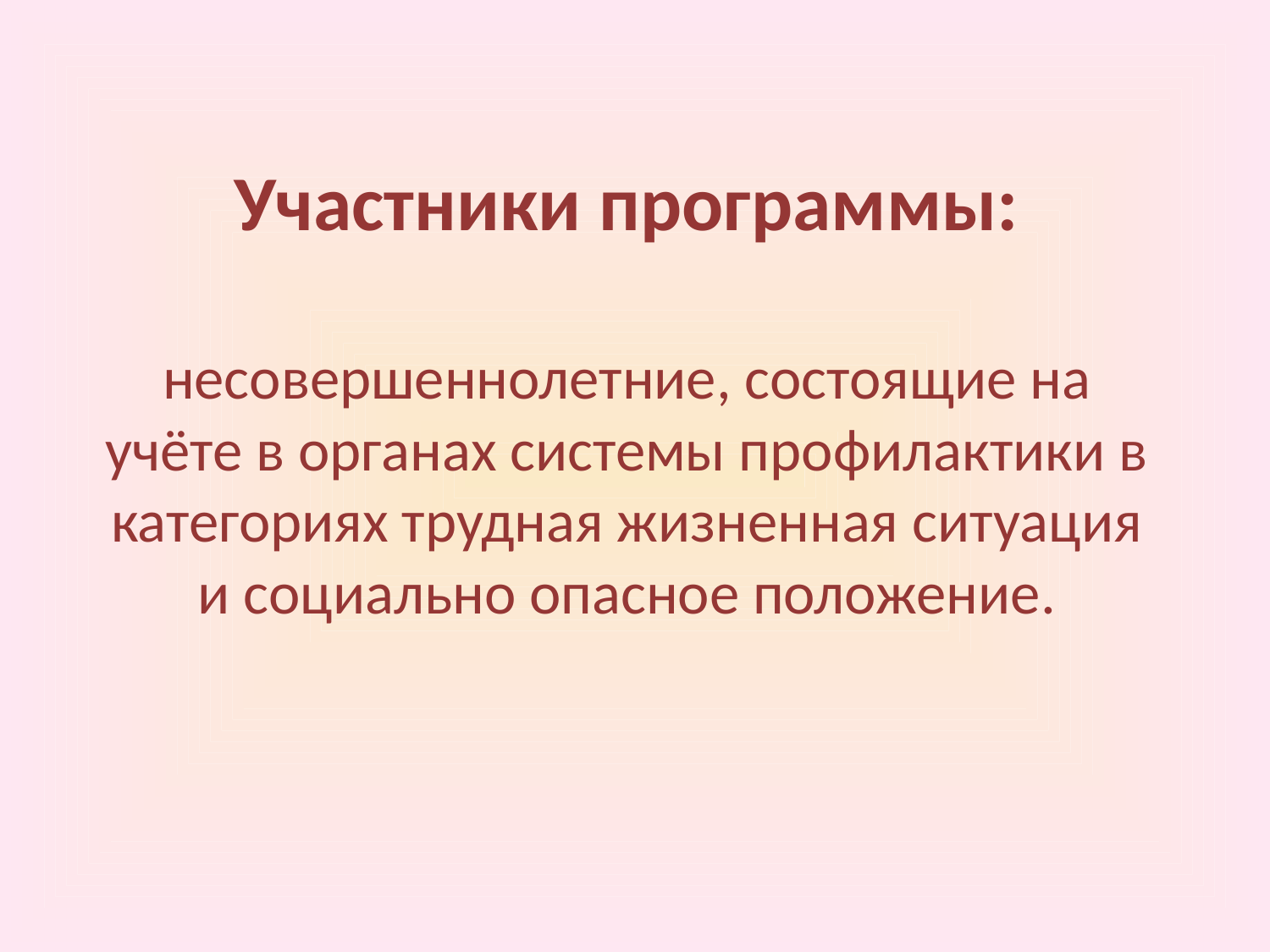

# Участники программы: несовершеннолетние, состоящие на учёте в органах системы профилактики в категориях трудная жизненная ситуация и социально опасное положение.